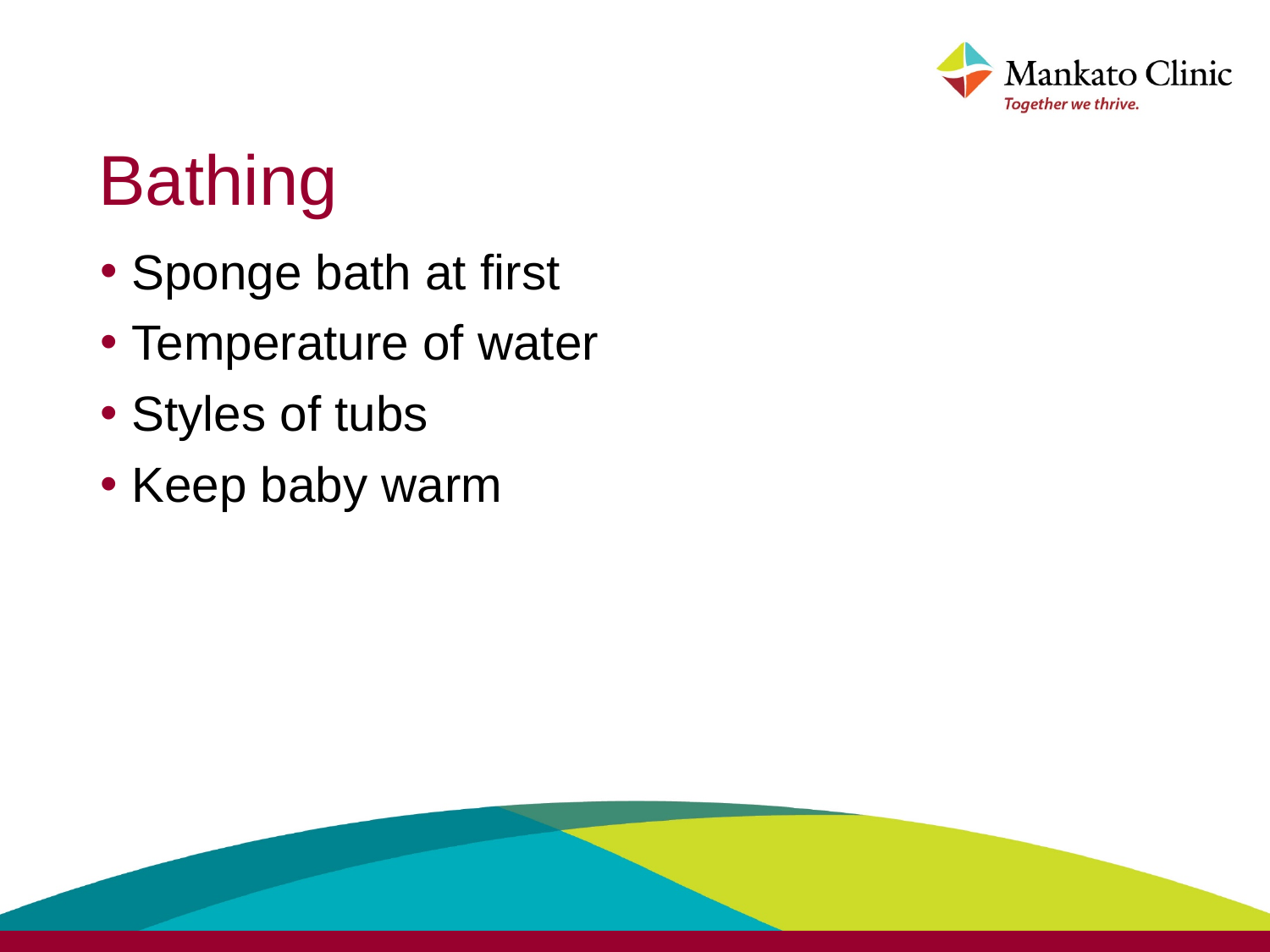

# Bathing
Sponge bath at first
Temperature of water
Styles of tubs
Keep baby warm